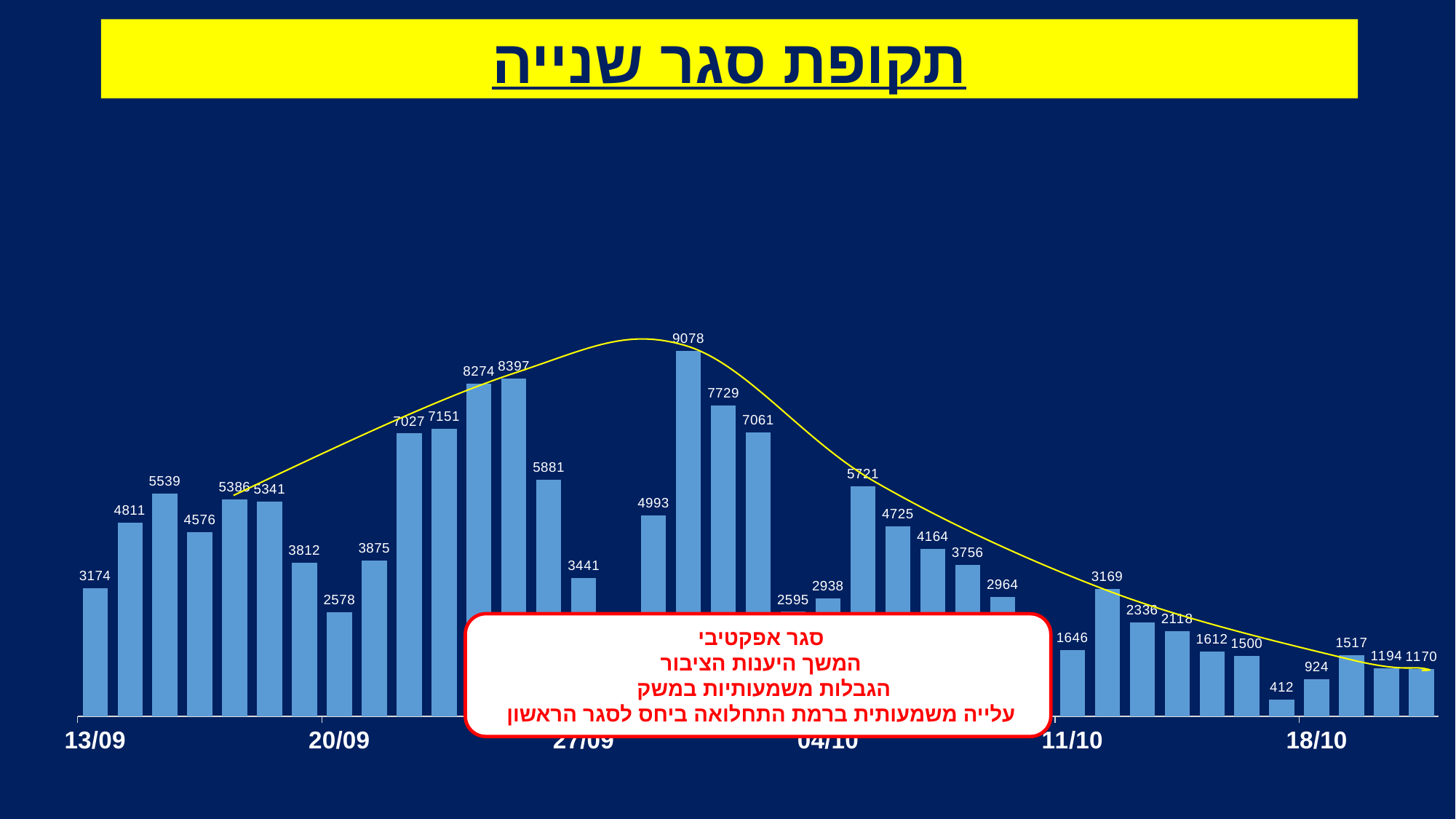

### Chart

| Category |  |  |
|---|---|---|
| 44087 | 3174.0 | 3174.0 |
| 44088 | 4811.0 | 4811.0 |
| 44089 | 5539.0 | 5539.0 |
| 44090 | 4576.0 | 4576.0 |
| 44091 | 5386.0 | 5386.0 |
| 44092 | 5341.0 | 5341.0 |
| 44093 | 3812.0 | 3812.0 |
| 44094 | 2578.0 | 2578.0 |
| 44095 | 3875.0 | 3875.0 |
| 44096 | 7027.0 | 7027.0 |
| 44097 | 7151.0 | 7151.0 |
| 44098 | 8274.0 | 8274.0 |
| 44099 | 8397.0 | 8397.0 |
| 44100 | 5881.0 | 5881.0 |
| 44101 | 3441.0 | 3441.0 |
| 44102 | 1159.0 | 1159.0 |
| 44103 | 4993.0 | 4993.0 |
| 44104 | 9078.0 | 9078.0 |
| 44105 | 7729.0 | 7729.0 |
| 44106 | 7061.0 | 7061.0 |
| 44107 | 2595.0 | 2595.0 |
| 44108 | 2938.0 | 2938.0 |
| 44109 | 5721.0 | 5721.0 |
| 44110 | 4725.0 | 4725.0 |
| 44111 | 4164.0 | 4164.0 |
| 44112 | 3756.0 | 3756.0 |
| 44113 | 2964.0 | 2964.0 |
| 44114 | 916.0 | 916.0 |
| 44115 | 1646.0 | 1646.0 |
| 44116 | 3169.0 | 3169.0 |
| 44117 | 2336.0 | 2336.0 |
| 44118 | 2118.0 | 2118.0 |
| 44119 | 1612.0 | 1612.0 |
| 44120 | 1500.0 | 1500.0 |
| 44121 | 412.0 | 412.0 |
| 44122 | 924.0 | 924.0 |
| 44123 | 1517.0 | 1517.0 |
| 44124 | 1194.0 | 1194.0 |
| 44125 | 1170.0 | 1170.0 |
תקופת סגר שנייה

סגר אפקטיבי
המשך היענות הציבור
הגבלות משמעותיות במשק
עלייה משמעותית ברמת התחלואה ביחס לסגר הראשון